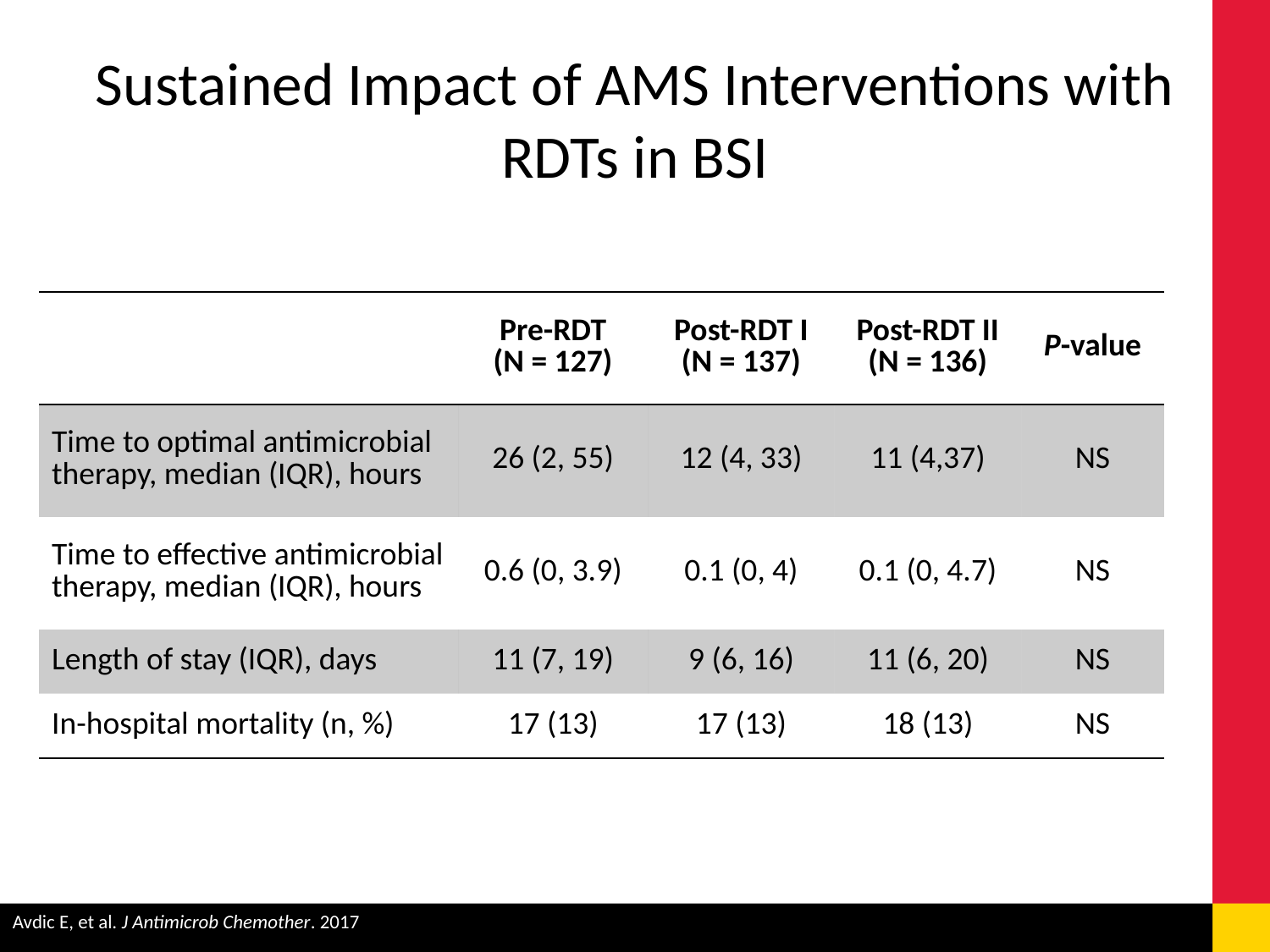

# Sustained Impact of AMS Interventions with RDTs in BSI
|  | Pre-RDT (N = 127) | Post-RDT I (N = 137) | Post-RDT II (N = 136) | P-value |
| --- | --- | --- | --- | --- |
| Time to optimal antimicrobial therapy, median (IQR), hours | 26 (2, 55) | 12 (4, 33) | 11 (4,37) | NS |
| Time to effective antimicrobial therapy, median (IQR), hours | 0.6 (0, 3.9) | 0.1 (0, 4) | 0.1 (0, 4.7) | NS |
| Length of stay (IQR), days | 11 (7, 19) | 9 (6, 16) | 11 (6, 20) | NS |
| In-hospital mortality (n, %) | 17 (13) | 17 (13) | 18 (13) | NS |
Avdic E, et al. J Antimicrob Chemother. 2017